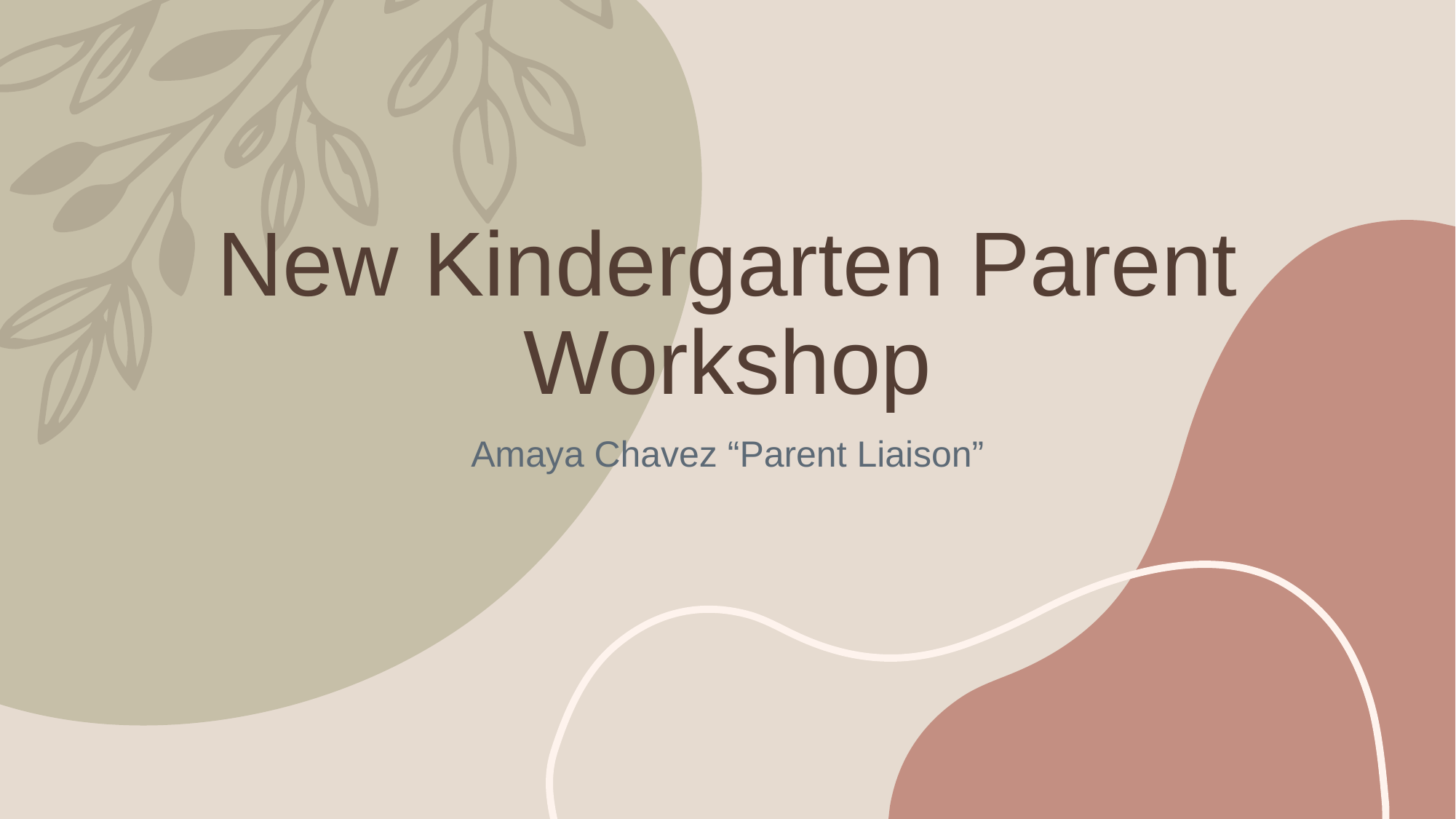

# New Kindergarten Parent Workshop
Amaya Chavez “Parent Liaison”